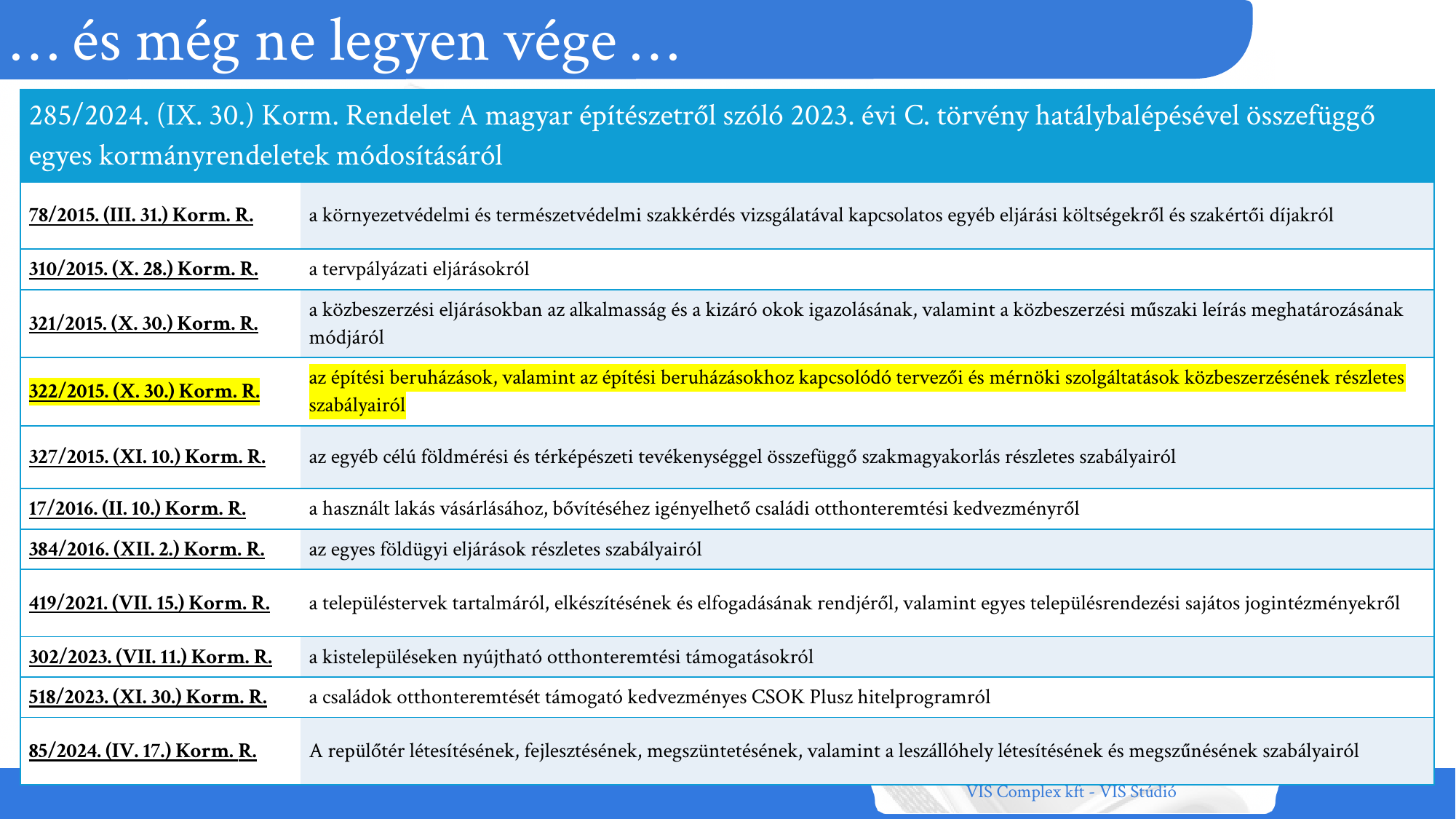

# … és még ne legyen vége …
| 285/2024. (IX. 30.) Korm. Rendelet A magyar építészetről szóló 2023. évi C. törvény hatálybalépésével összefüggő egyes kormányrendeletek módosításáról |  |
| --- | --- |
| 78/2015. (III. 31.) Korm. R. | a környezetvédelmi és természetvédelmi szakkérdés vizsgálatával kapcsolatos egyéb eljárási költségekről és szakértői díjakról |
| 310/2015. (X. 28.) Korm. R. | a tervpályázati eljárásokról |
| 321/2015. (X. 30.) Korm. R. | a közbeszerzési eljárásokban az alkalmasság és a kizáró okok igazolásának, valamint a közbeszerzési műszaki leírás meghatározásának módjáról |
| 322/2015. (X. 30.) Korm. R. | az építési beruházások, valamint az építési beruházásokhoz kapcsolódó tervezői és mérnöki szolgáltatások közbeszerzésének részletes szabályairól |
| 327/2015. (XI. 10.) Korm. R. | az egyéb célú földmérési és térképészeti tevékenységgel összefüggő szakmagyakorlás részletes szabályairól |
| 17/2016. (II. 10.) Korm. R. | a használt lakás vásárlásához, bővítéséhez igényelhető családi otthonteremtési kedvezményről |
| 384/2016. (XII. 2.) Korm. R. | az egyes földügyi eljárások részletes szabályairól |
| 419/2021. (VII. 15.) Korm. R. | a településtervek tartalmáról, elkészítésének és elfogadásának rendjéről, valamint egyes településrendezési sajátos jogintézményekről |
| 302/2023. (VII. 11.) Korm. R. | a kistelepüléseken nyújtható otthonteremtési támogatásokról |
| 518/2023. (XI. 30.) Korm. R. | a családok otthonteremtését támogató kedvezményes CSOK Plusz hitelprogramról |
| 85/2024. (IV. 17.) Korm. R. | A repülőtér létesítésének, fejlesztésének, megszüntetésének, valamint a leszállóhely létesítésének és megszűnésének szabályairól |
VIS Complex kft - VIS Stúdió